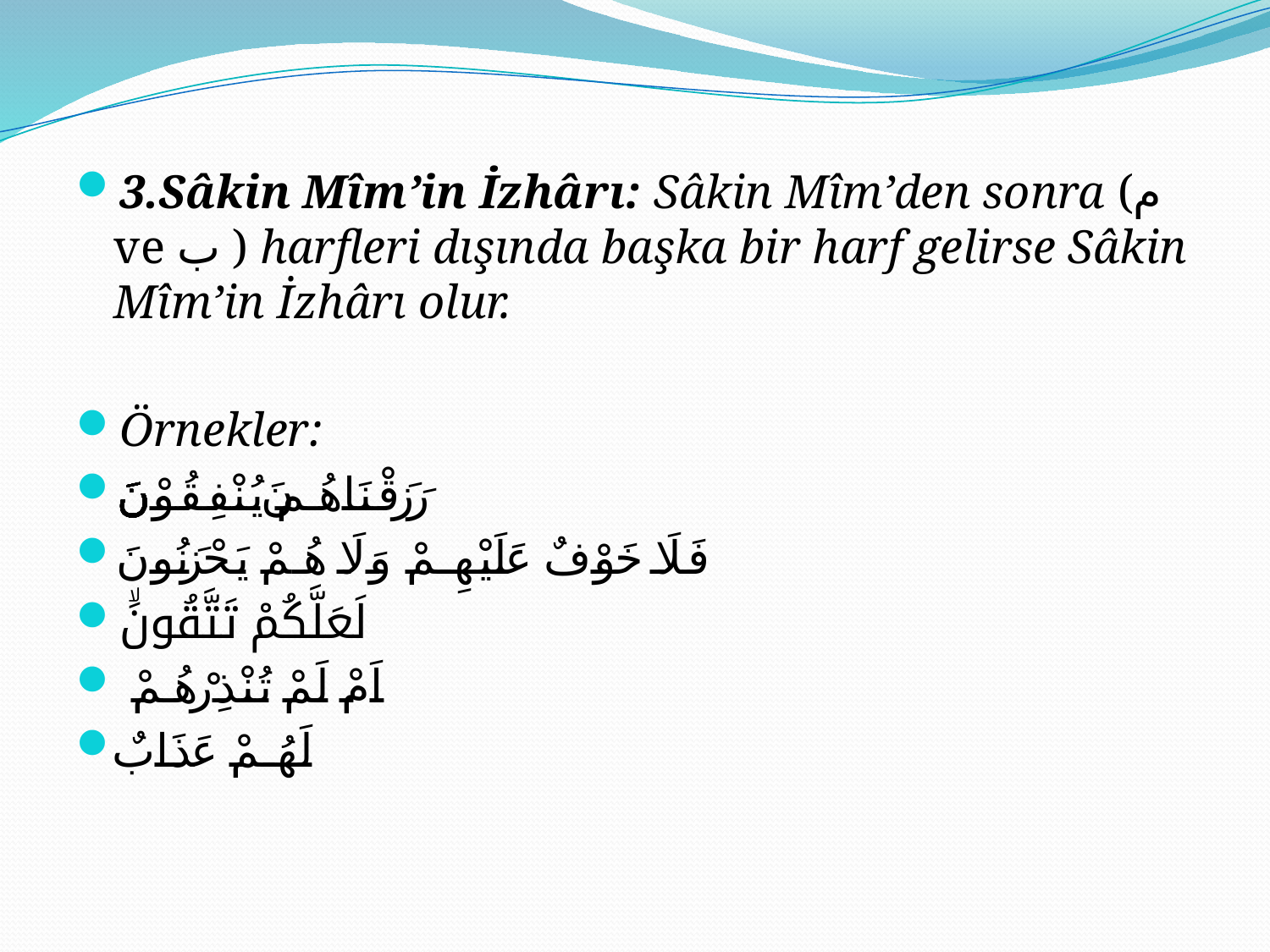

#
3.Sâkin Mîm’in İzhârı: Sâkin Mîm’den sonra (م ve ب ) harfleri dışında başka bir harf gelirse Sâkin Mîm’in İzhârı olur.

Örnekler:
رَزَقْنَاهُمْ يُنْفِقُونَۙ
فَلَا خَوْفٌ عَلَيْهِمْ وَلَا هُمْ يَحْزَنُونَ
لَعَلَّكُمْ تَتَّقُونَۙ
 اَمْ لَمْ تُنْذِرْهُمْ
لَهُمْ عَذَابٌ